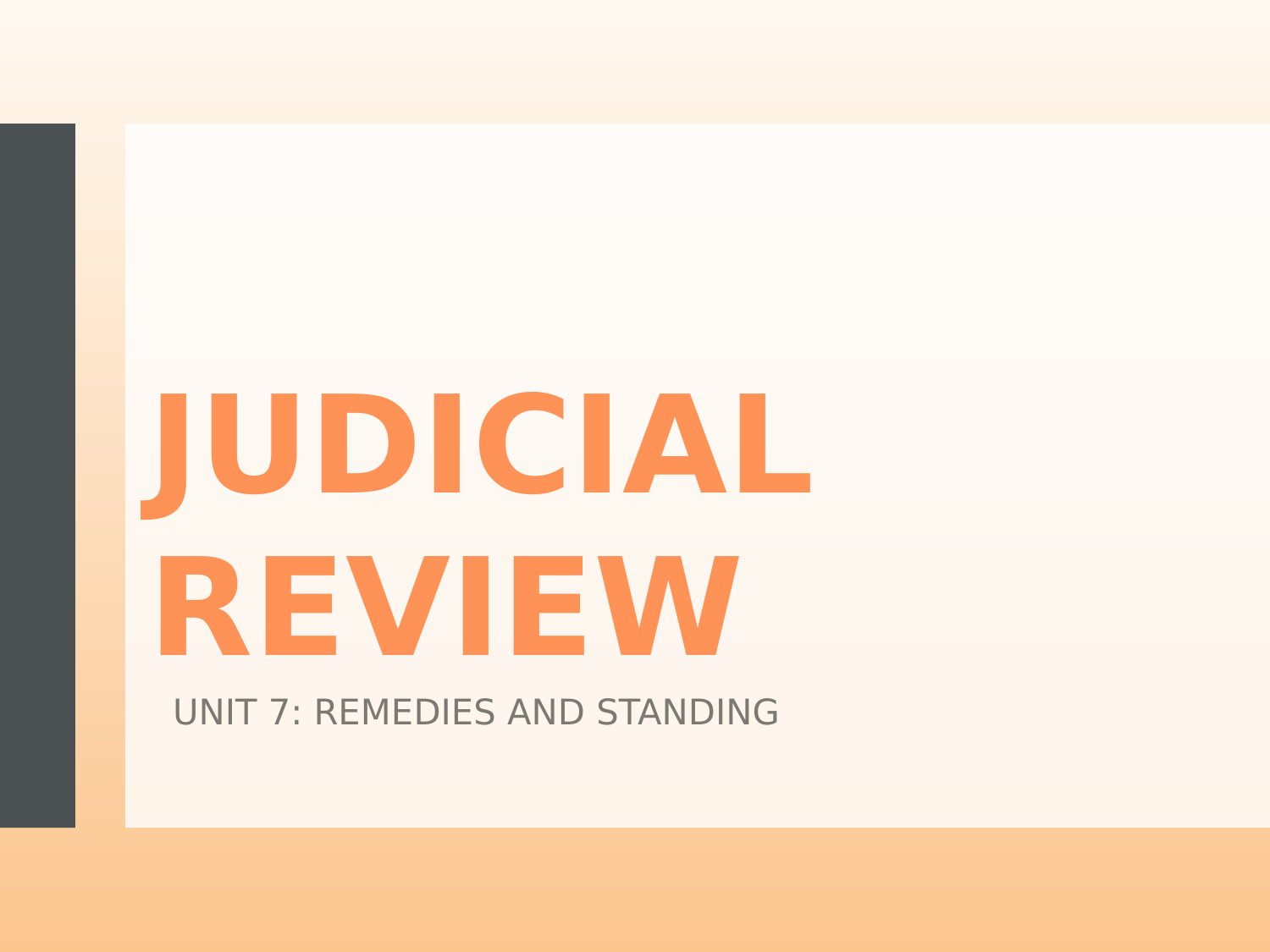

# JUDICIAL REVIEW
UNIT 7: REMEDIES AND STANDING